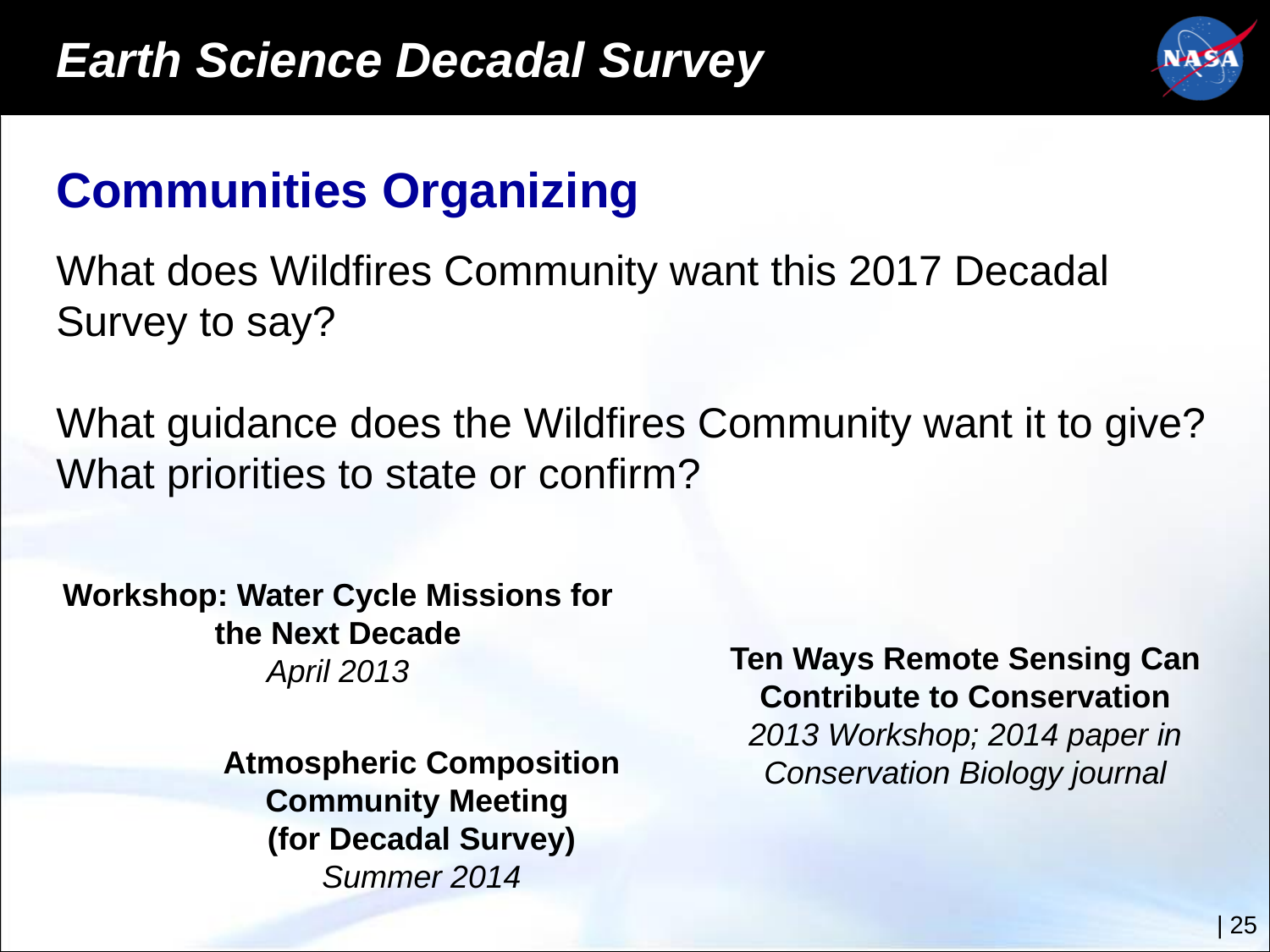

Earth Science Decadal Survey
Communities Organizing
What does Wildfires Community want this 2017 Decadal Survey to say?

What guidance does the Wildfires Community want it to give? What priorities to state or confirm?
Workshop: Water Cycle Missions for the Next Decade
April 2013
Ten Ways Remote Sensing Can Contribute to Conservation
2013 Workshop; 2014 paper in Conservation Biology journal
Atmospheric Composition Community Meeting
(for Decadal Survey)
Summer 2014
|‌ 25